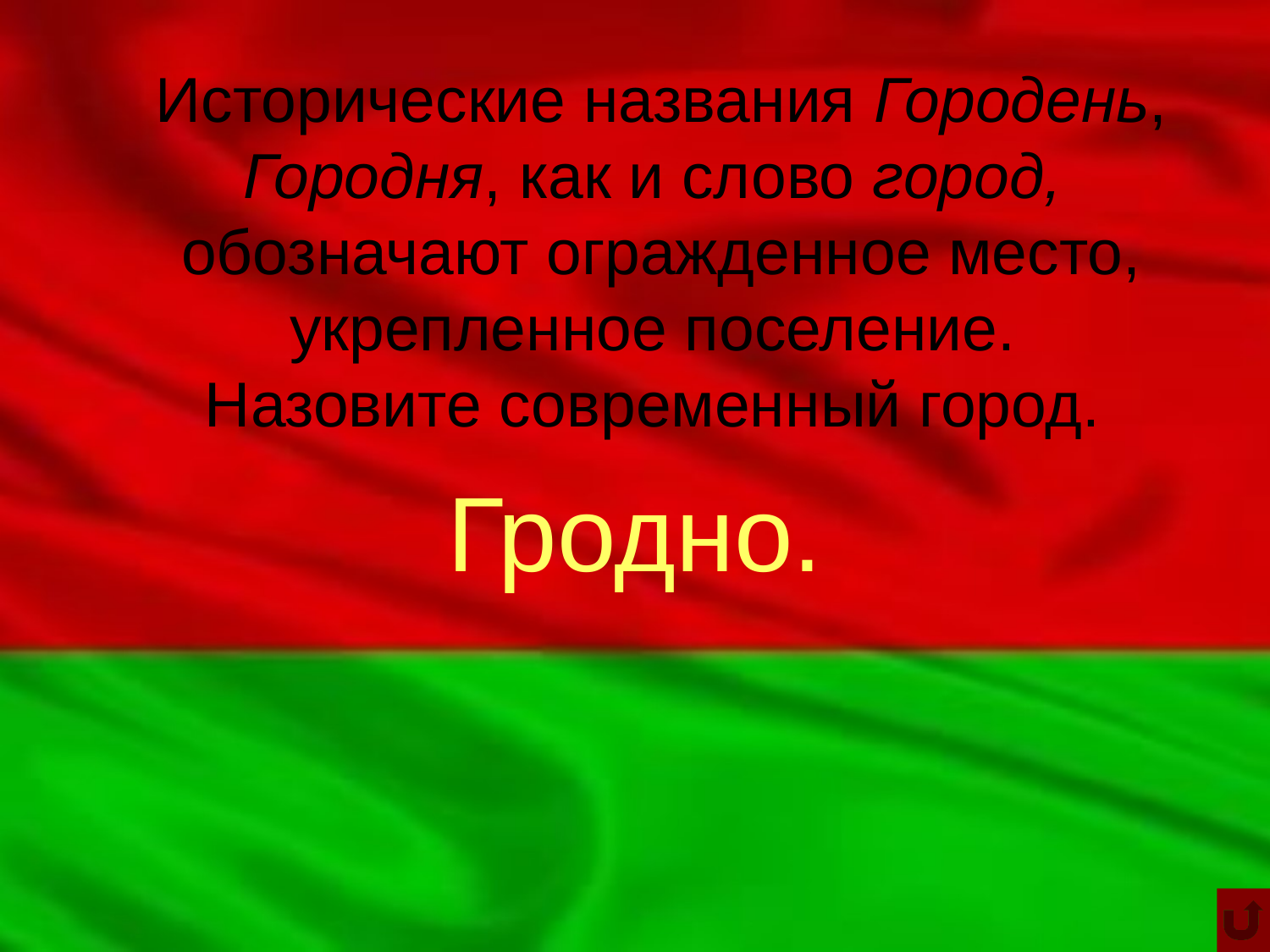

Исторические названия Городень, Городня, как и слово город,
обозначают огражденное место, укрепленное поселение.
Назовите современный город.
Гродно.